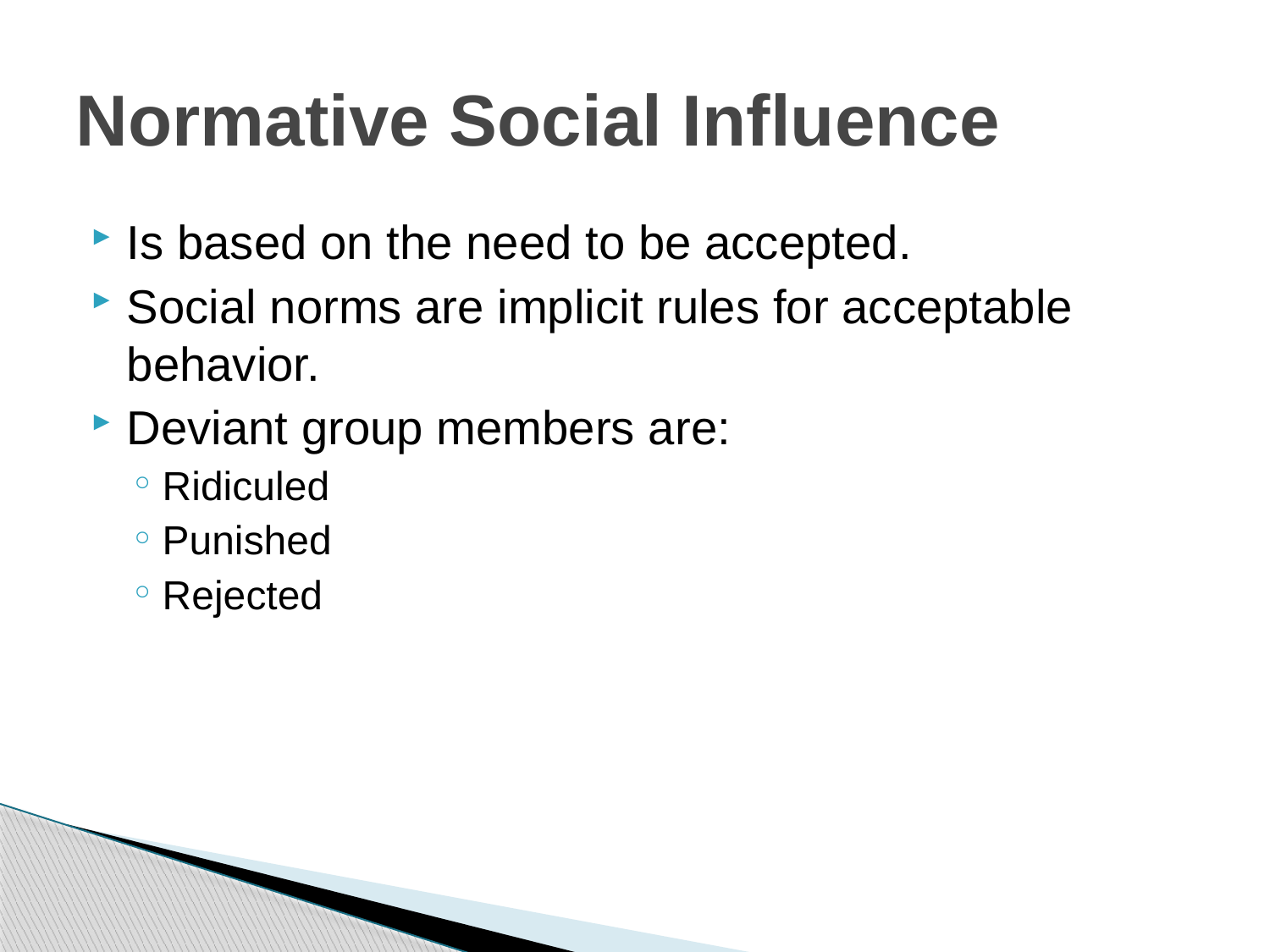

# Normative Social Influence
Is based on the need to be accepted.
Social norms are implicit rules for acceptable behavior.
Deviant group members are:
Ridiculed
Punished
Rejected